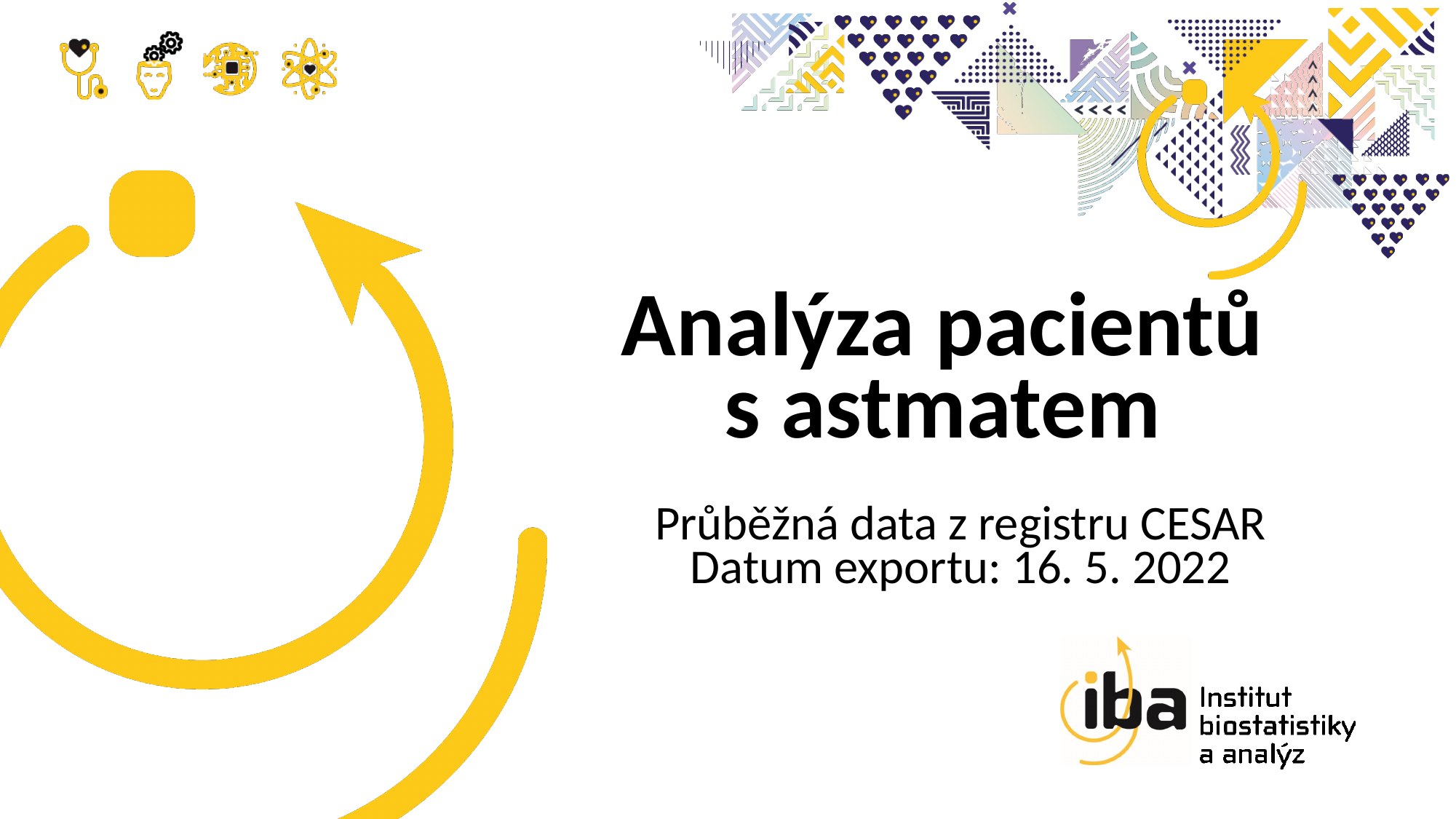

# Analýza pacientů s astmatem
Průběžná data z registru CESAR
Datum exportu: 16. 5. 2022